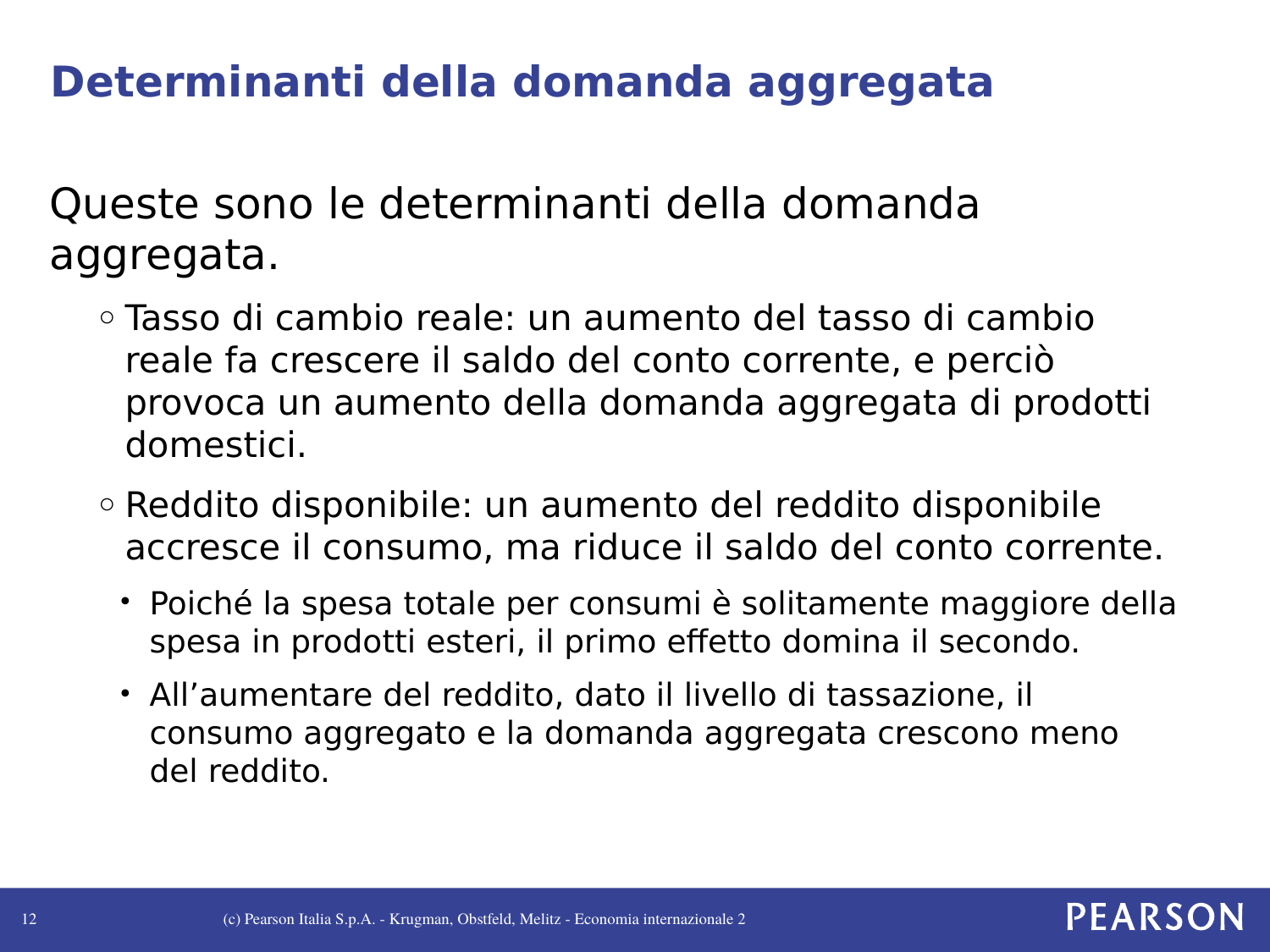

# Determinanti della domanda aggregata
Queste sono le determinanti della domanda aggregata.
Tasso di cambio reale: un aumento del tasso di cambio reale fa crescere il saldo del conto corrente, e perciò provoca un aumento della domanda aggregata di prodotti domestici.
Reddito disponibile: un aumento del reddito disponibile accresce il consumo, ma riduce il saldo del conto corrente.
Poiché la spesa totale per consumi è solitamente maggiore della spesa in prodotti esteri, il primo effetto domina il secondo.
All’aumentare del reddito, dato il livello di tassazione, il consumo aggregato e la domanda aggregata crescono meno
del reddito.
12
(c) Pearson Italia S.p.A. - Krugman, Obstfeld, Melitz - Economia internazionale 2